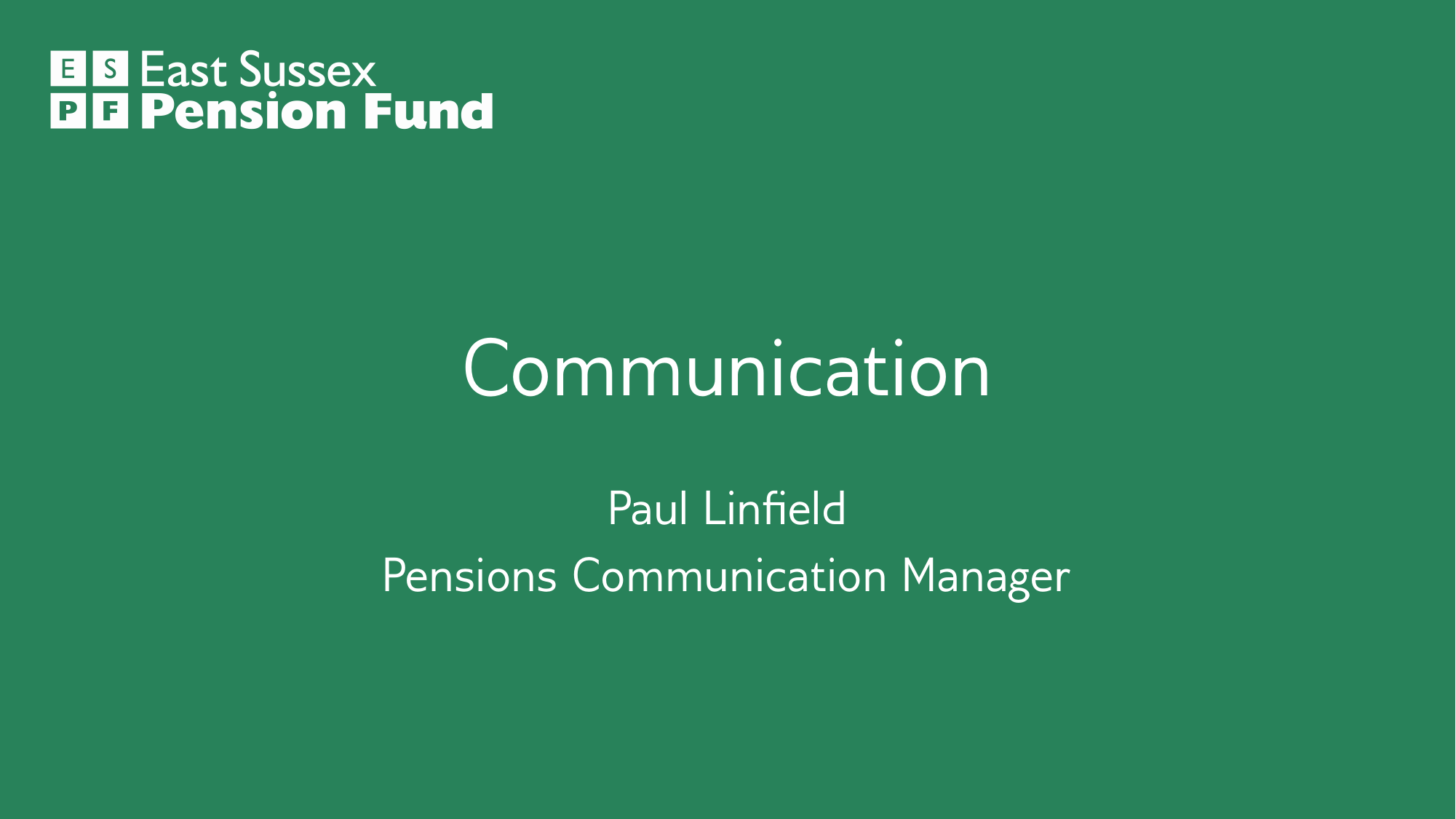

# Communication
Paul Linfield
Pensions Communication Manager